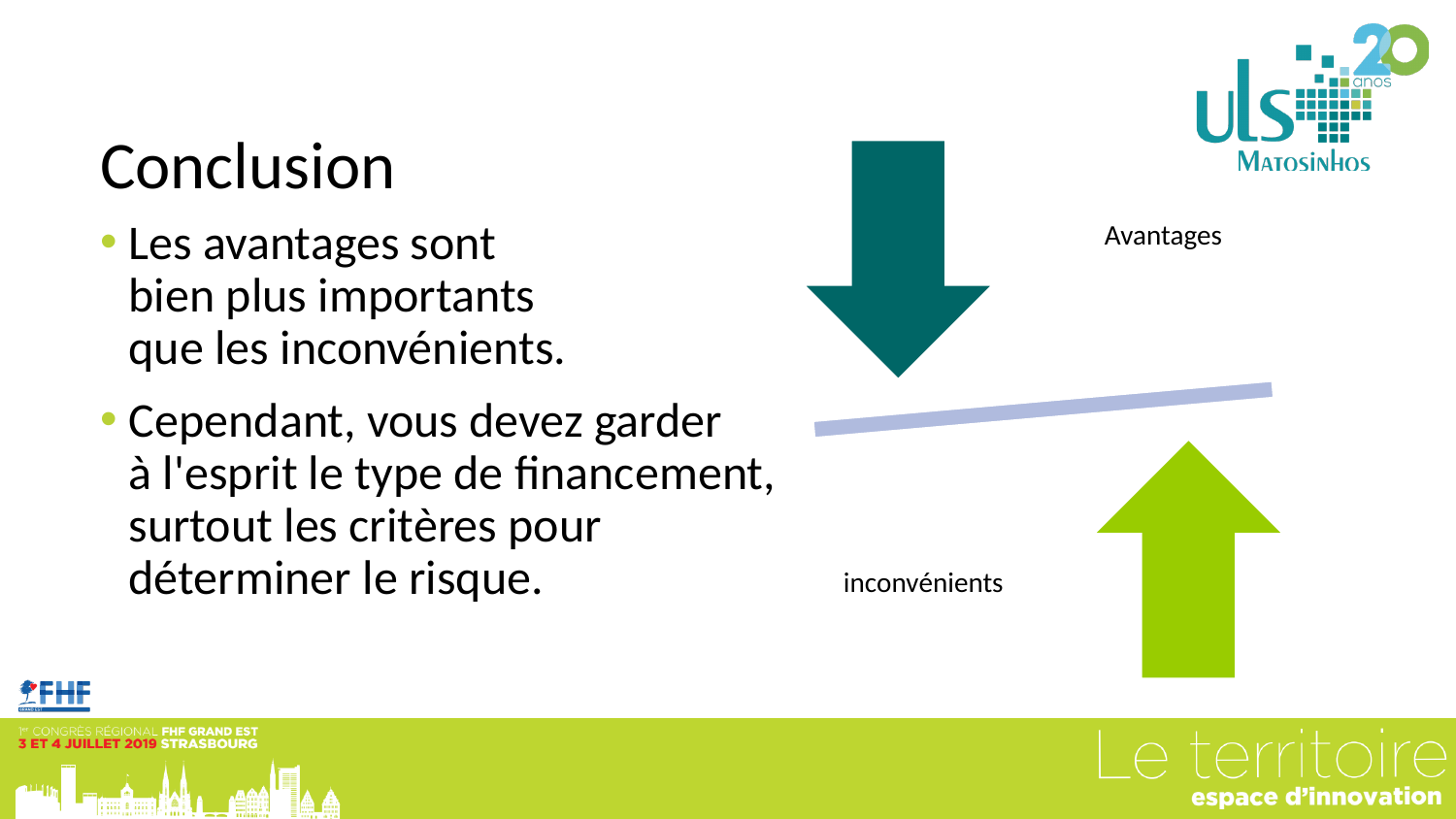

# Conclusion
Avantages
inconvénients
Les avantages sont
bien plus importants
que les inconvénients.
Cependant, vous devez garder
à l'esprit le type de financement, surtout les critères pour déterminer le risque.